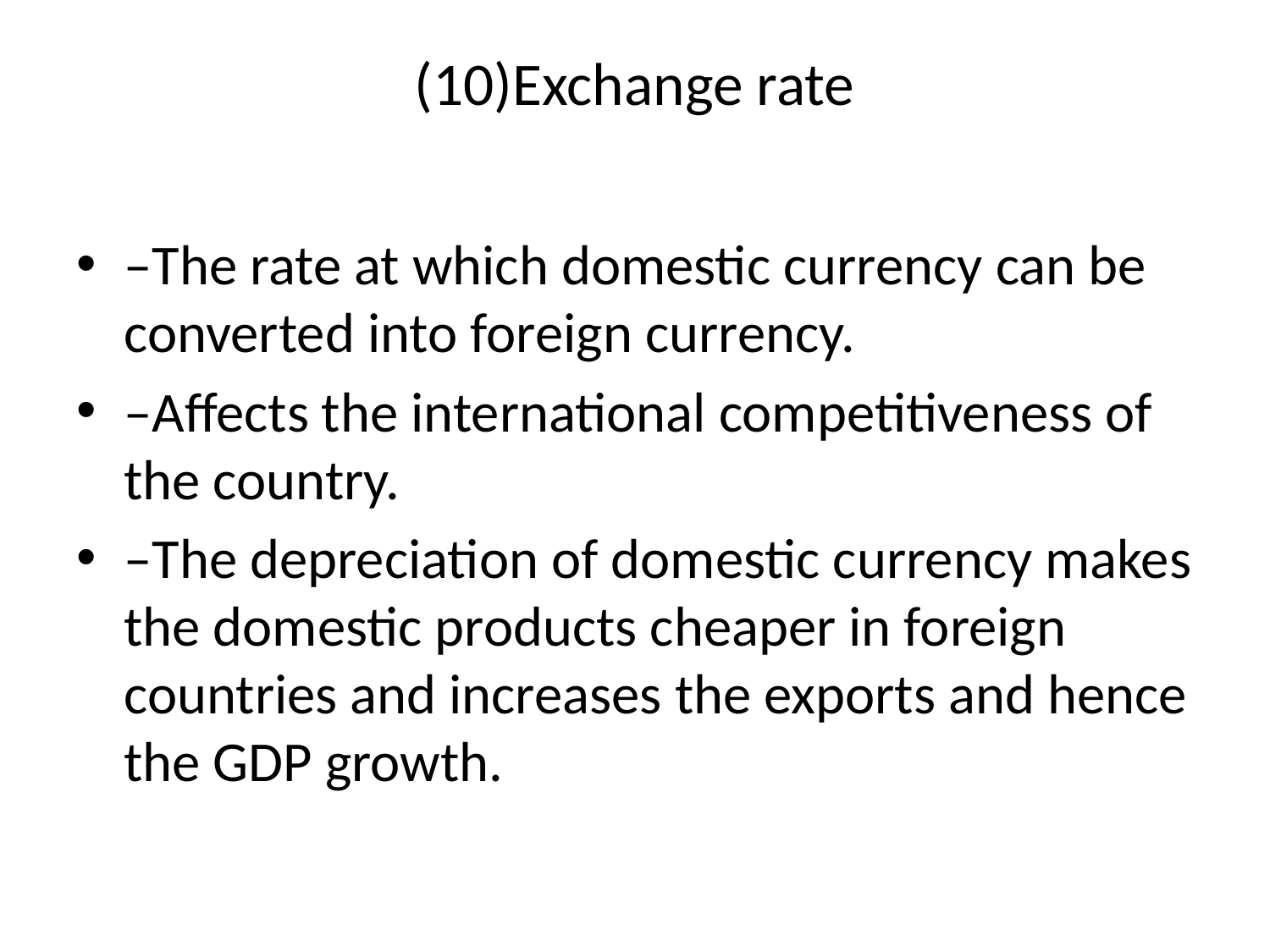

# (10)Exchange rate
–The rate at which domestic currency can be converted into foreign currency.
–Affects the international competitiveness of the country.
–The depreciation of domestic currency makes the domestic products cheaper in foreign countries and increases the exports and hence the GDP growth.